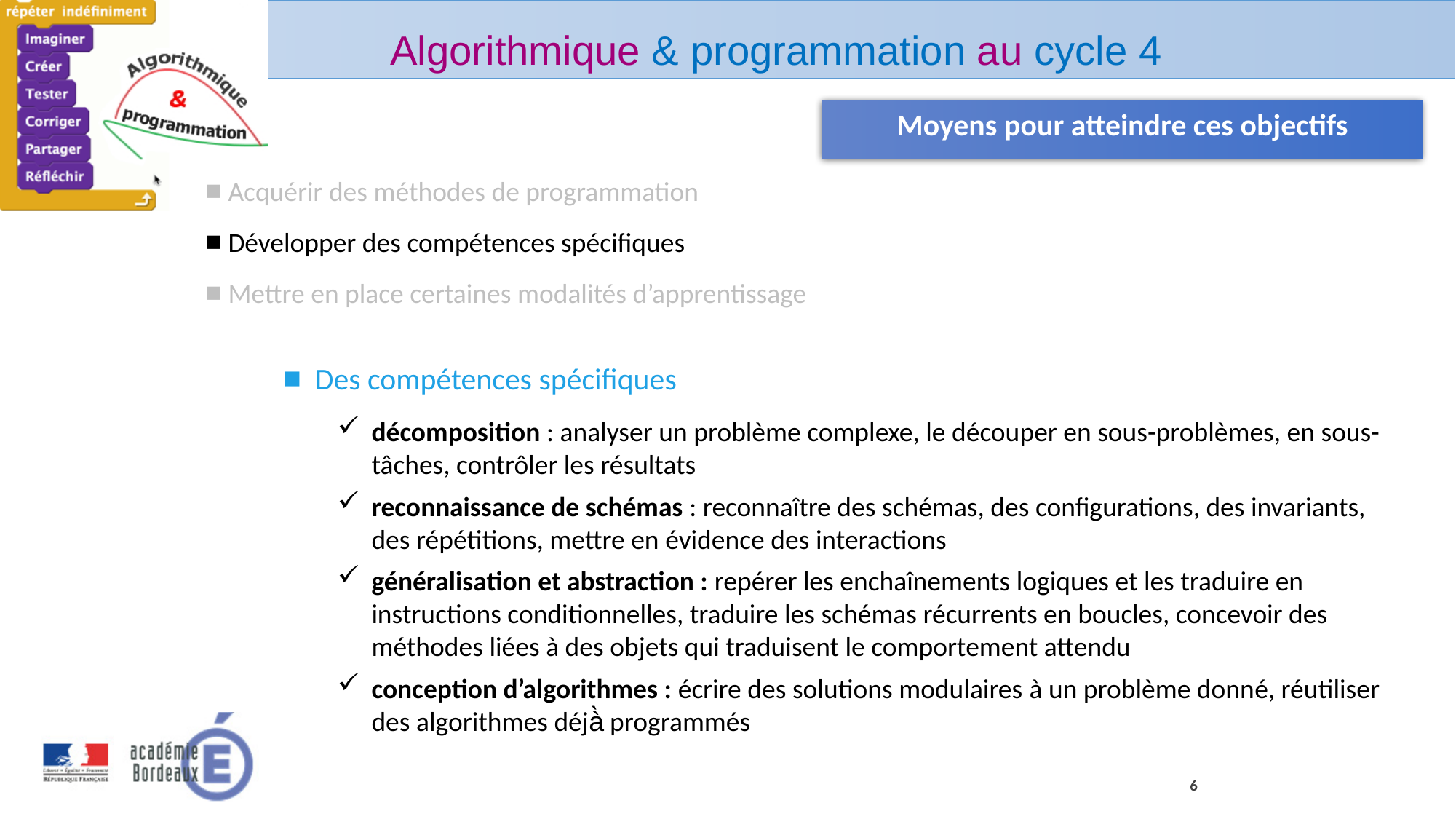

Moyens pour atteindre ces objectifs
 Acquérir des méthodes de programmation
 Développer des compétences spécifiques
 Mettre en place certaines modalités d’apprentissage

  Des compétences spécifiques
décomposition : analyser un problème complexe, le découper en sous-problèmes, en sous-tâches, contrôler les résultats
reconnaissance de schémas : reconnaître des schémas, des configurations, des invariants, des répétitions, mettre en évidence des interactions
généralisation et abstraction : repérer les enchaînements logiques et les traduire en instructions conditionnelles, traduire les schémas récurrents en boucles, concevoir des méthodes liées à des objets qui traduisent le comportement attendu
conception d’algorithmes : écrire des solutions modulaires à un problème donné, réutiliser des algorithmes déjà̀ programmés

6